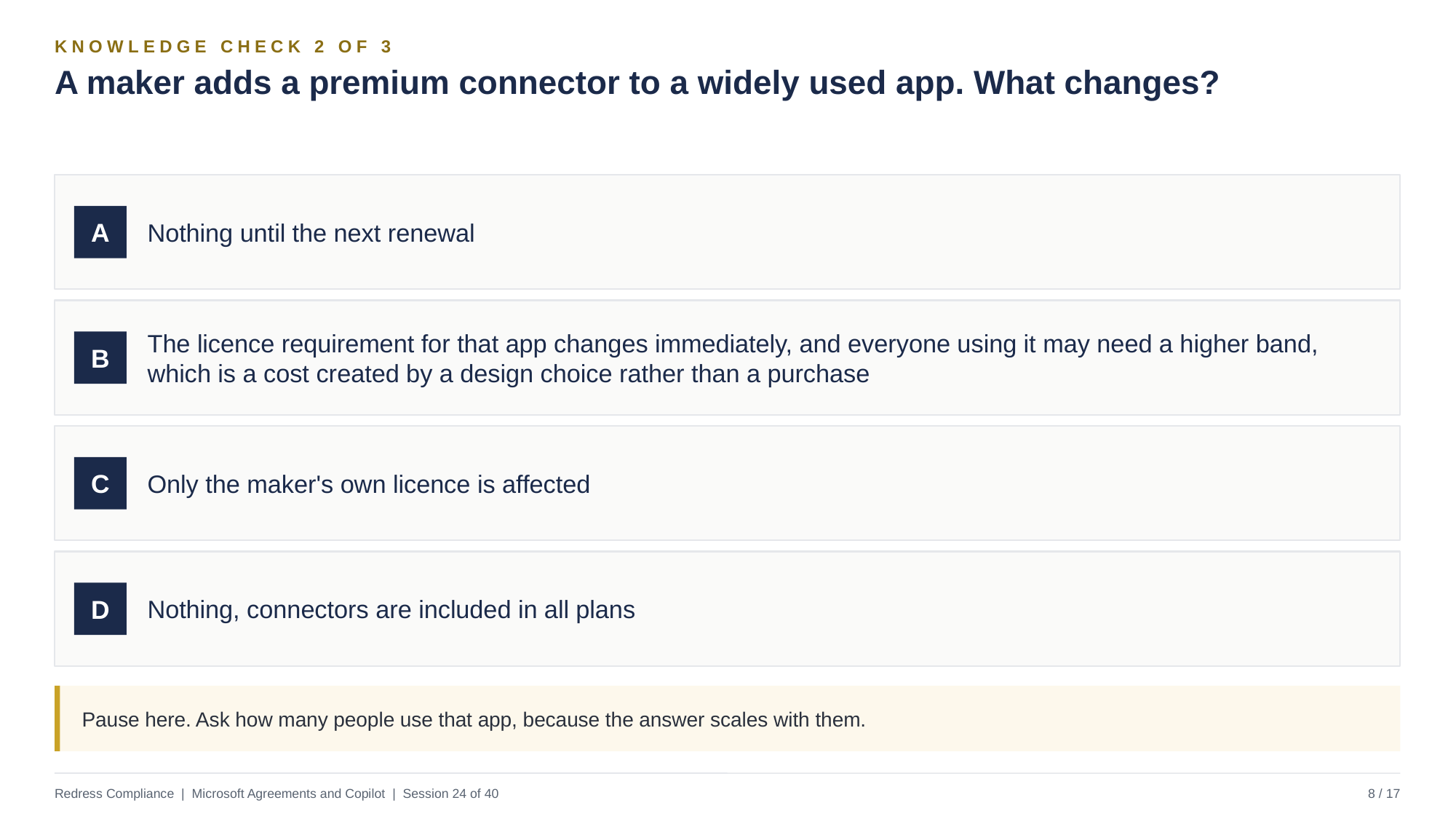

KNOWLEDGE CHECK 2 OF 3
A maker adds a premium connector to a widely used app. What changes?

Nothing until the next renewal

A

The licence requirement for that app changes immediately, and everyone using it may need a higher band, which is a cost created by a design choice rather than a purchase

B

Only the maker's own licence is affected

C

Nothing, connectors are included in all plans

D

Pause here. Ask how many people use that app, because the answer scales with them.

Redress Compliance  |  Microsoft Agreements and Copilot  |  Session 24 of 40
8 / 17